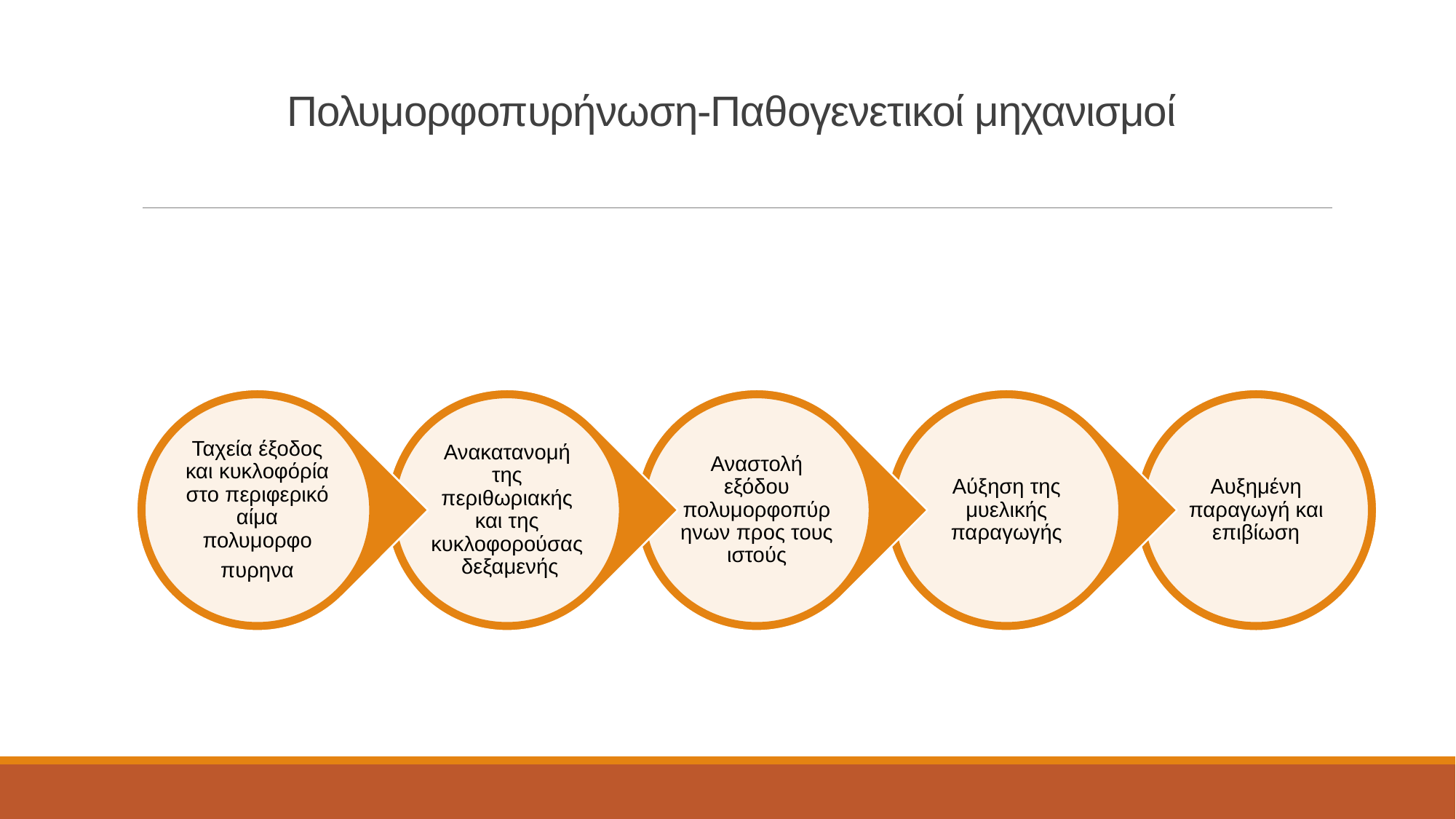

# Πολυμορφοπυρήνωση-Παθογενετικοί μηχανισμοί
Αυξημένη παραγωγή και επιβίωση
Αύξηση της μυελικής παραγωγής
Αναστολή εξόδου πολυμορφοπύρηνων προς τους ιστούς
Ανακατανομή της περιθωριακής και της κυκλοφορούσας  δεξαμενής
Ταχεία έξοδος και κυκλοφόρία στο περιφερικό αίμα πολυμορφο
πυρηνα